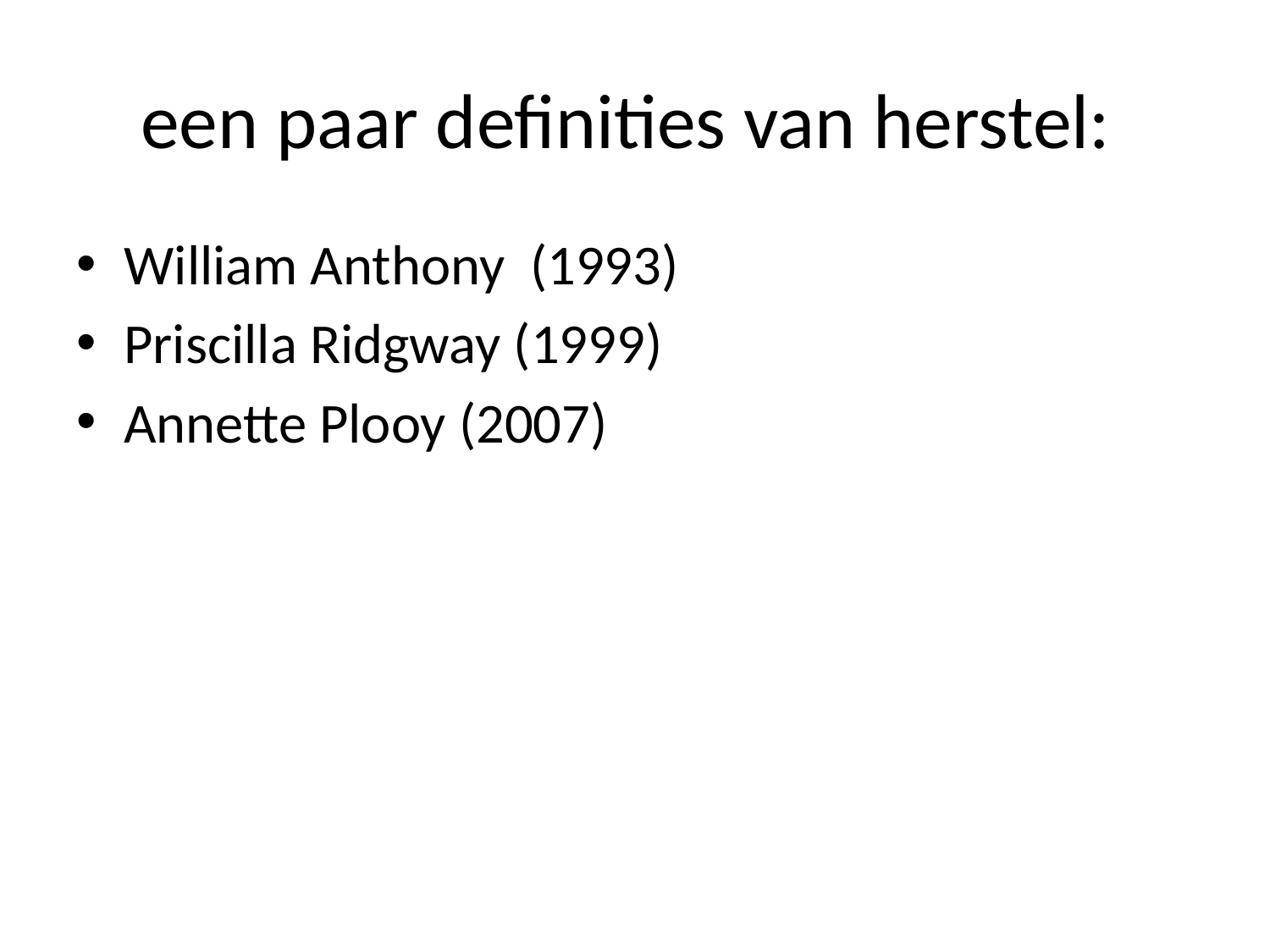

# een paar definities van herstel:
William Anthony  (1993)
Priscilla Ridgway (1999)
Annette Plooy (2007)